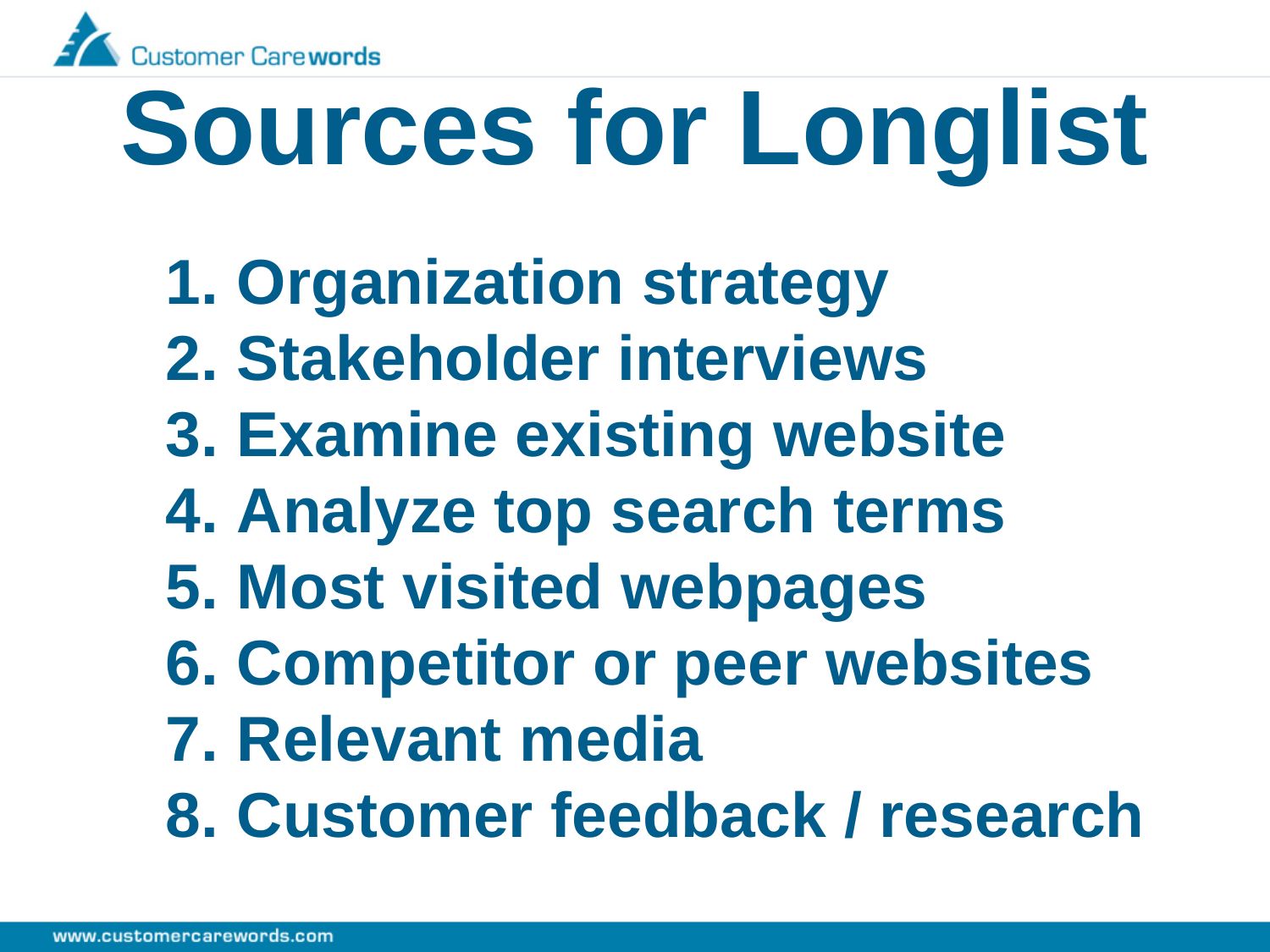

# Sources for Longlist
Organization strategy
Stakeholder interviews
Examine existing website
Analyze top search terms
Most visited webpages
Competitor or peer websites
Relevant media
Customer feedback / research